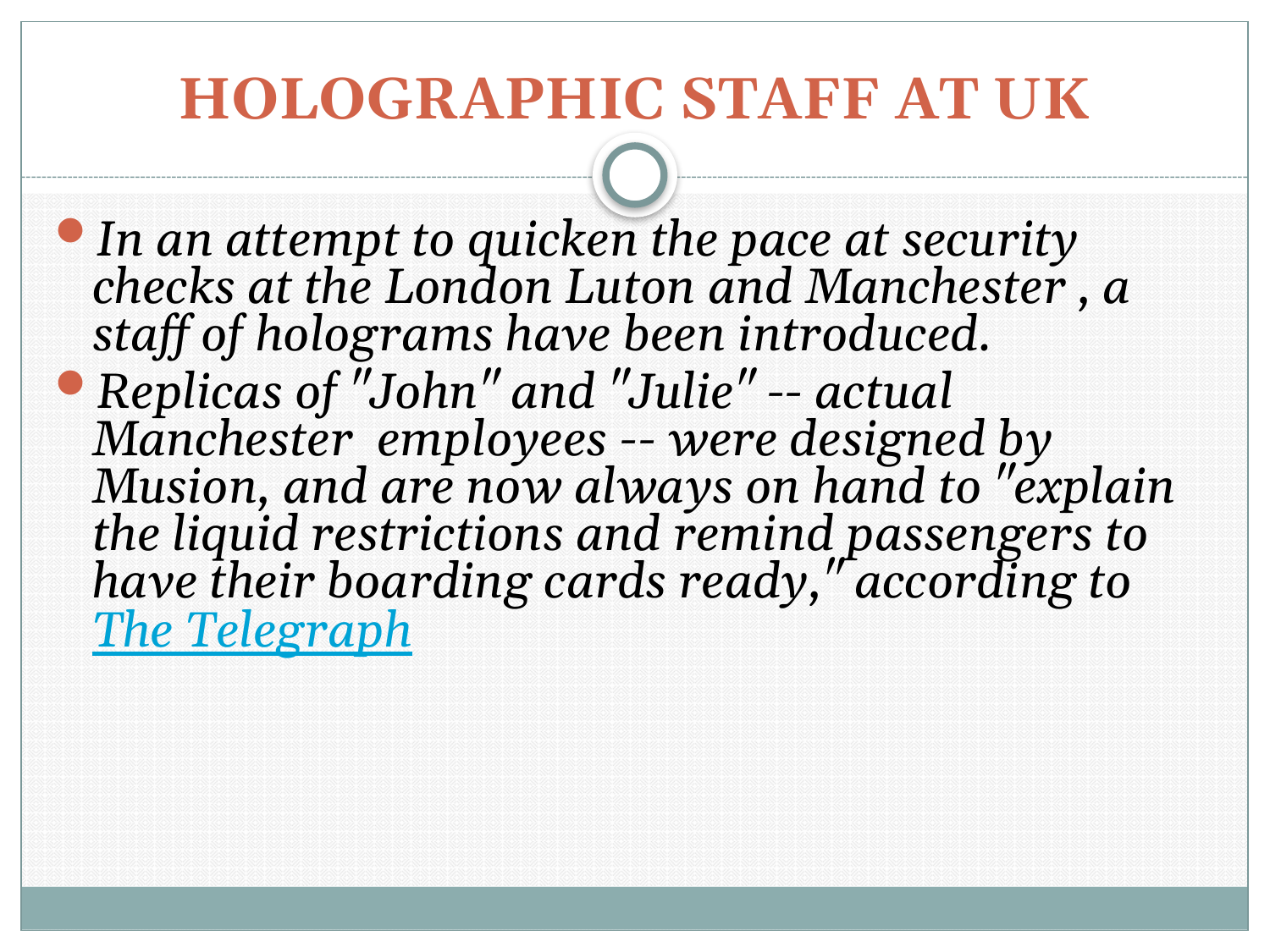

# HOLOGRAPHIC STAFF AT UK
In an attempt to quicken the pace at security checks at the London Luton and Manchester , a staff of holograms have been introduced.
Replicas of "John" and "Julie" -- actual Manchester  employees -- were designed by Musion, and are now always on hand to "explain the liquid restrictions and remind passengers to have their boarding cards ready," according to The Telegraph